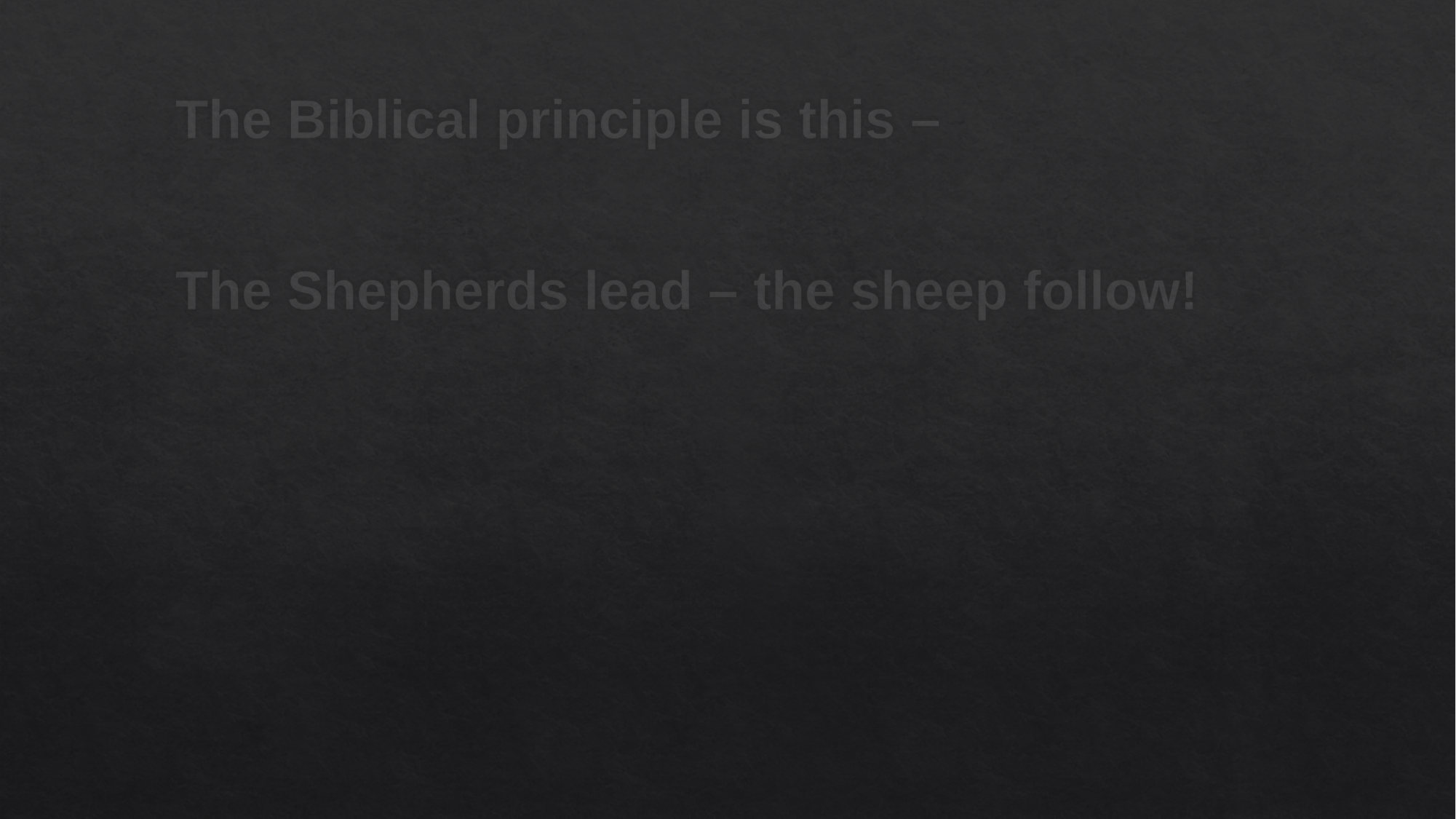

The Biblical principle is this –

The Shepherds lead – the sheep follow!